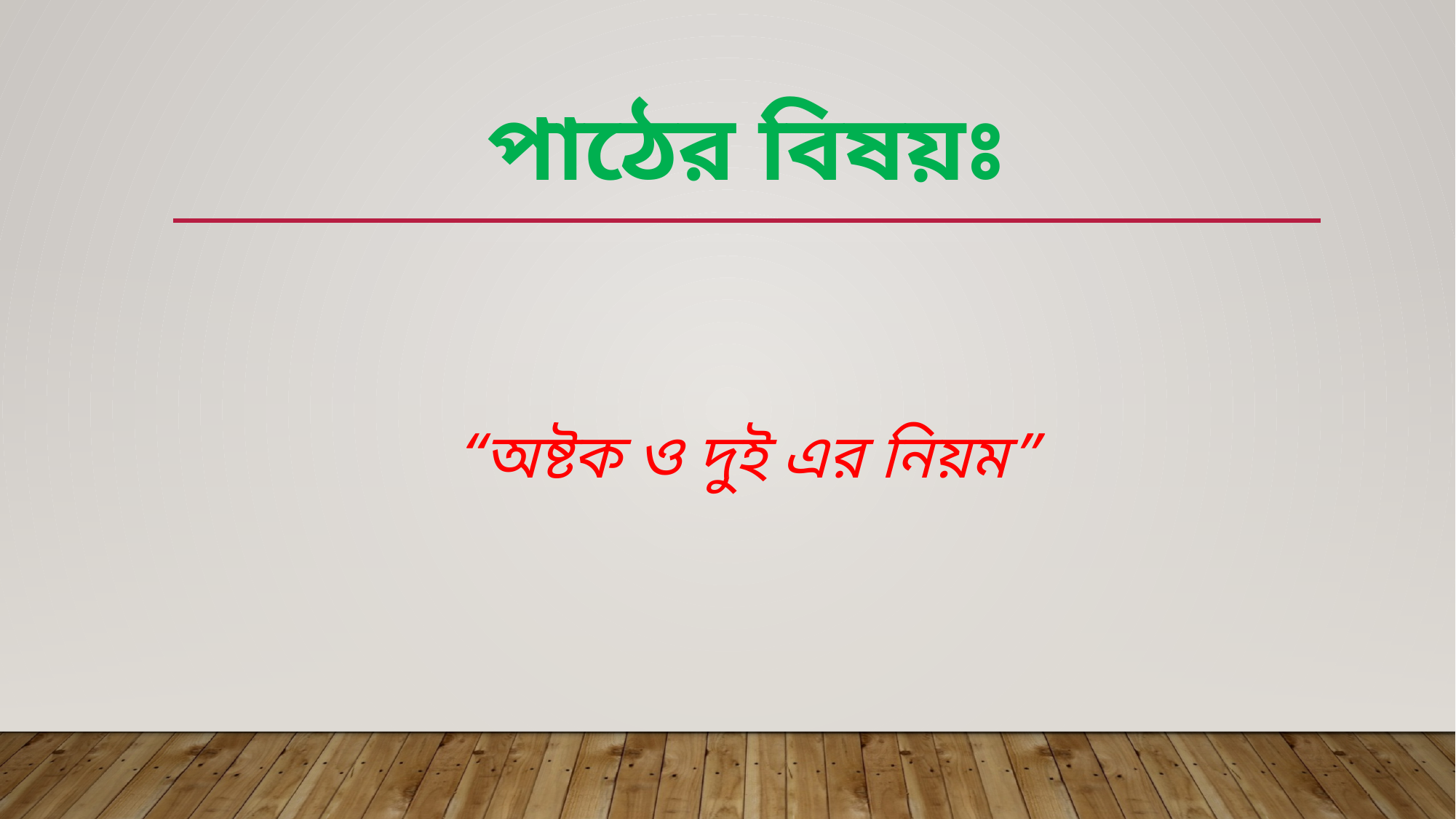

# পাঠের বিষয়ঃ
“অষ্টক ও দুই এর নিয়ম”